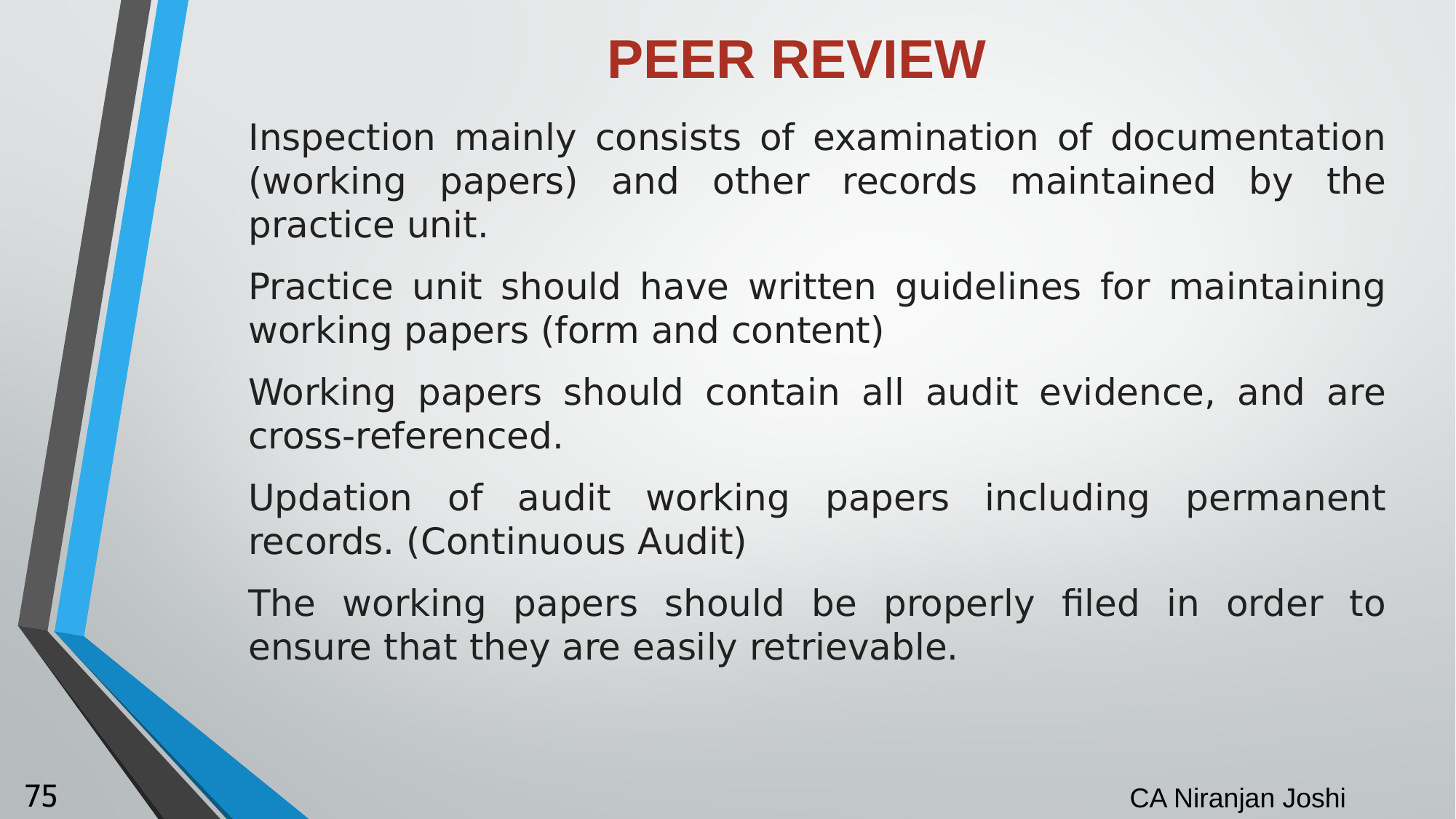

# PEER REVIEW
Inspection mainly consists of examination of documentation (working papers) and other records maintained by the practice unit.
Practice unit should have written guidelines for maintaining working papers (form and content)
Working papers should contain all audit evidence, and are cross-referenced.
Updation of audit working papers including permanent records. (Continuous Audit)
The working papers should be properly filed in order to ensure that they are easily retrievable.

75
CA Niranjan Joshi